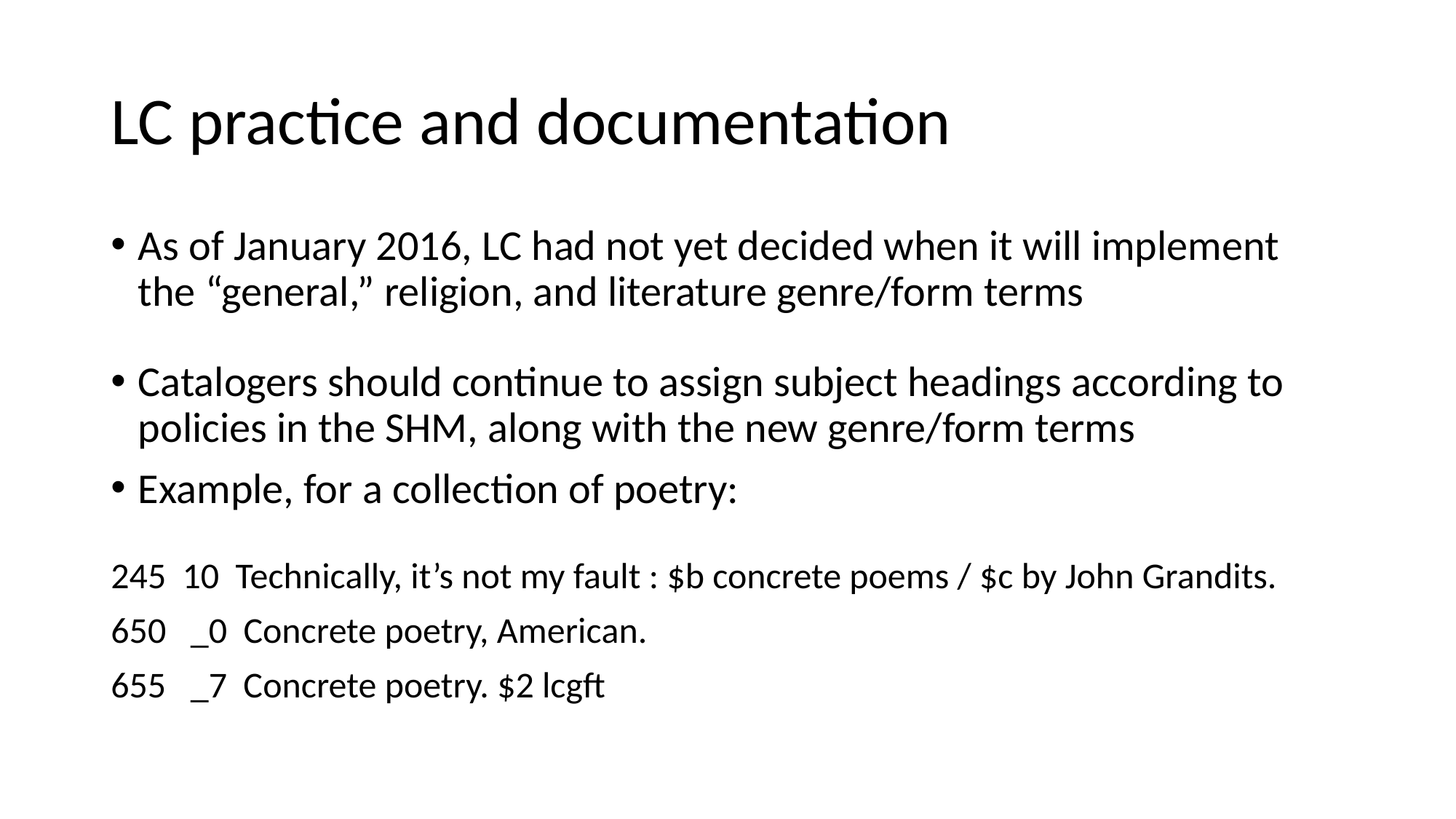

# LC practice and documentation
As of January 2016, LC had not yet decided when it will implement the “general,” religion, and literature genre/form terms

Catalogers should continue to assign subject headings according to policies in the SHM, along with the new genre/form terms
Example, for a collection of poetry:

  10  Technically, it’s not my fault : $b concrete poems / $c by John Grandits.
   _0  Concrete poetry, American.
655   _7  Concrete poetry. $2 lcgft